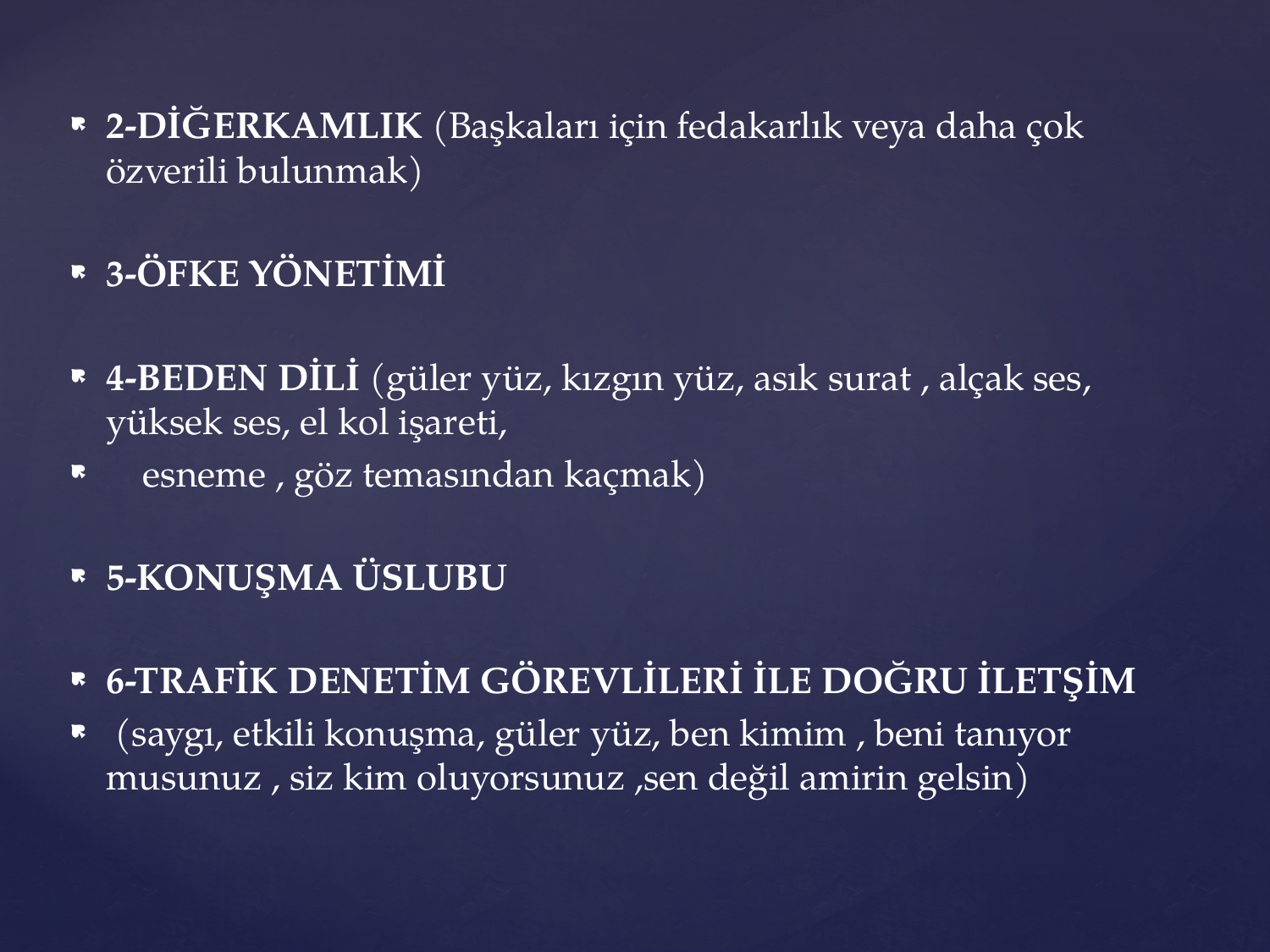

2-DİĞERKAMLIK (Başkaları için fedakarlık veya daha çok özverili bulunmak)

3-ÖFKE YÖNETİMİ

4-BEDEN DİLİ (güler yüz, kızgın yüz, asık surat , alçak ses,  yüksek ses, el kol işareti,
    esneme , göz temasından kaçmak)

5-KONUŞMA ÜSLUBU

6-TRAFİK DENETİM GÖREVLİLERİ İLE DOĞRU İLETŞİM
 (saygı, etkili konuşma, güler yüz, ben kimim , beni tanıyor musunuz , siz kim oluyorsunuz ,sen değil amirin gelsin)